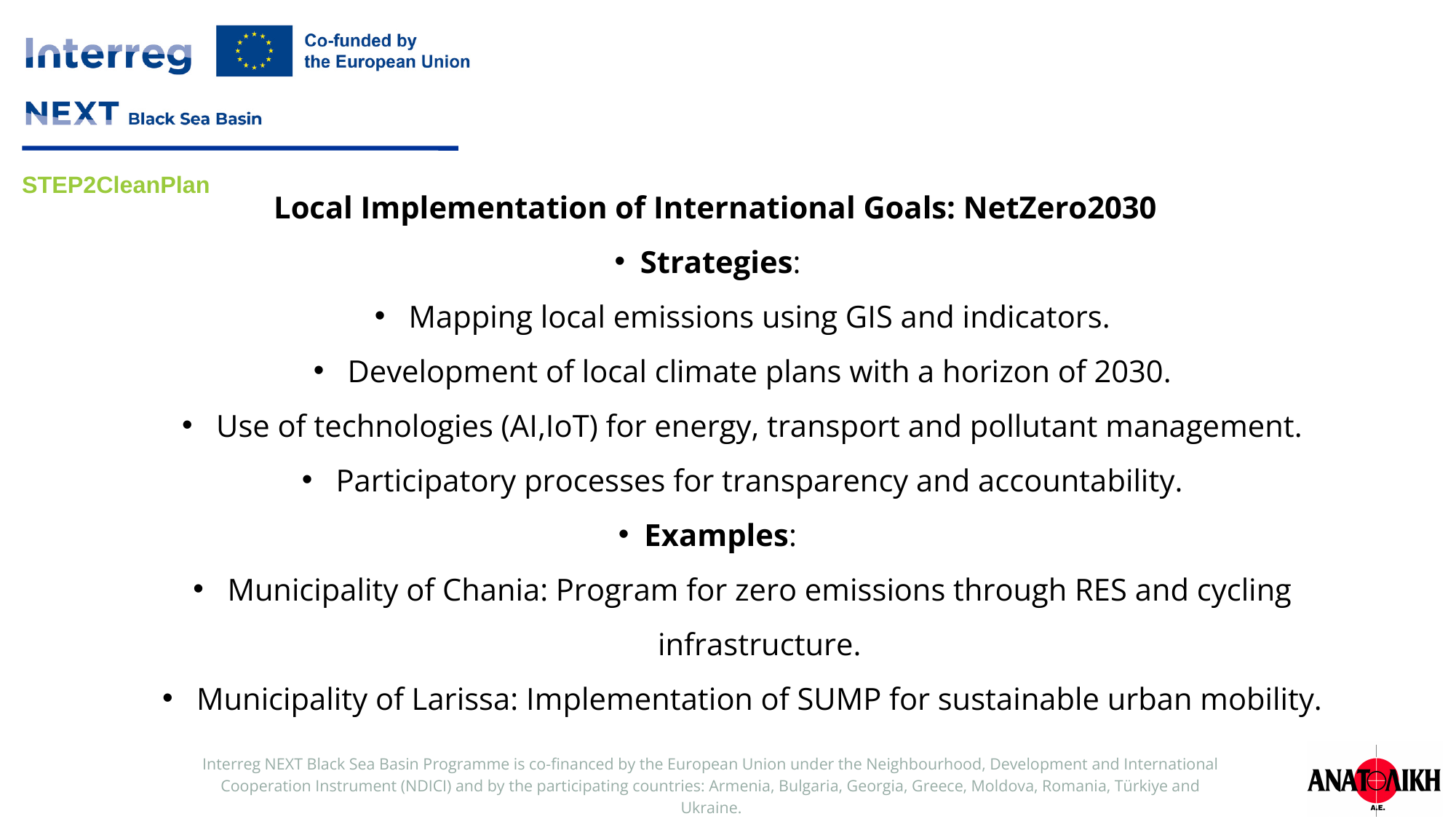

Local Implementation of International Goals: NetZero2030
Strategies:
Mapping local emissions using GIS and indicators.
Development of local climate plans with a horizon of 2030.
Use of technologies (AI,IoT) for energy, transport and pollutant management.
Participatory processes for transparency and accountability.
Examples:
Municipality of Chania: Program for zero emissions through RES and cycling infrastructure.
Municipality of Larissa: Implementation of SUMP for sustainable urban mobility.